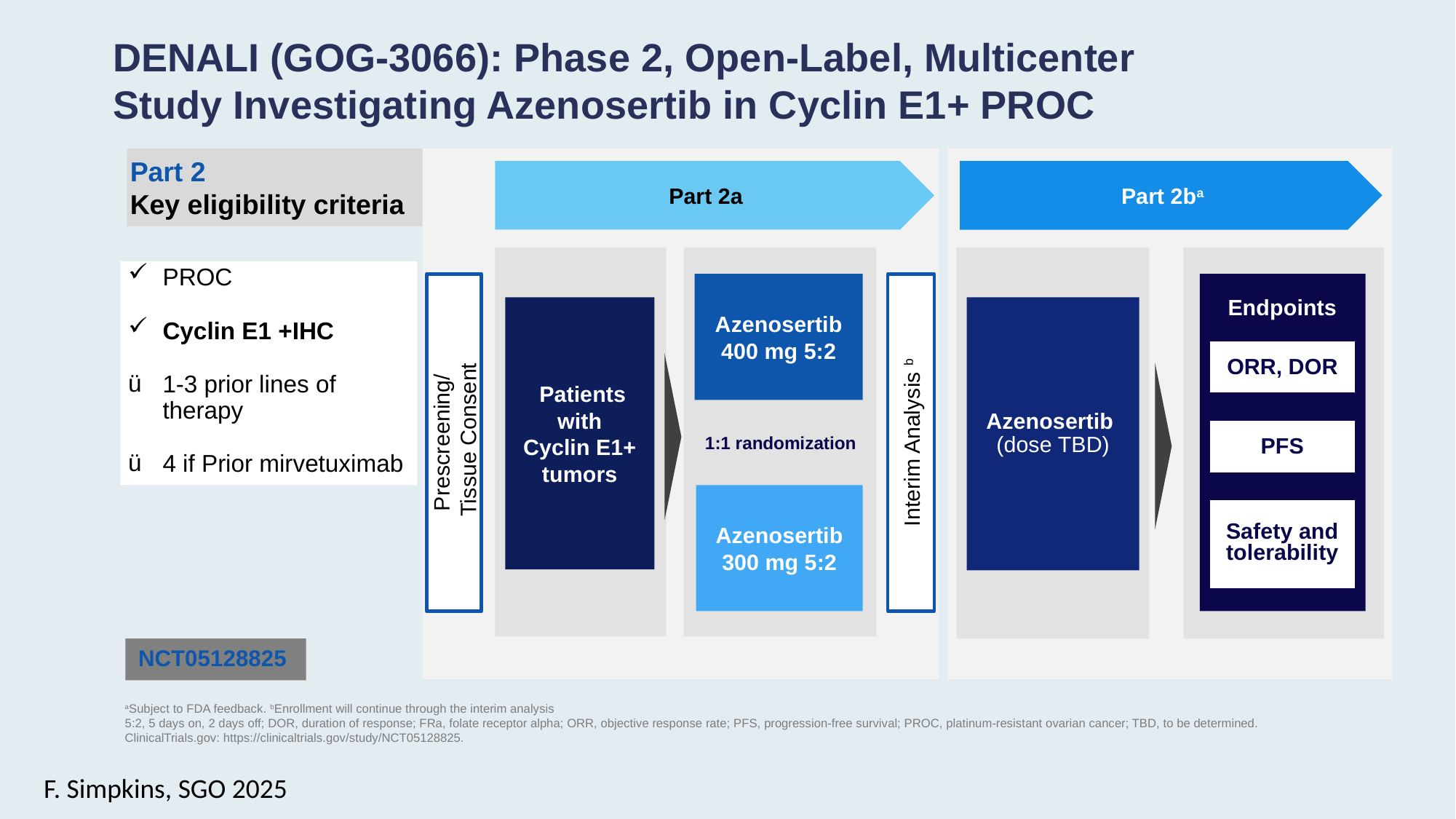

DENALI (GOG-3066): Phase 2, Open-Label, Multicenter Study Investigating Azenosertib in Cyclin E1+ PROC
Part 2
Key eligibility criteria

ORR, DOR
PFS
Safety and tolerability

Azenosertib
(dose TBD)

Azenosertib 400 mg 5:2
1:1 randomization
Azenosertib 300 mg 5:2

 Patients with
Cyclin E1+ tumors

Prescreening/
 Tissue Consent
Interim Analysis b
PROC
Cyclin E1 +IHC
1-3 prior lines of therapy
4 if Prior mirvetuximab

NCT05128825
Part 2ba
Part 2a
Endpoints

aSubject to FDA feedback. bEnrollment will continue through the interim analysis
5:2, 5 days on, 2 days off; DOR, duration of response; FRa, folate receptor alpha; ORR, objective response rate; PFS, progression-free survival; PROC, platinum-resistant ovarian cancer; TBD, to be determined.
ClinicalTrials.gov: https://clinicaltrials.gov/study/NCT05128825.
F. Simpkins, SGO 2025